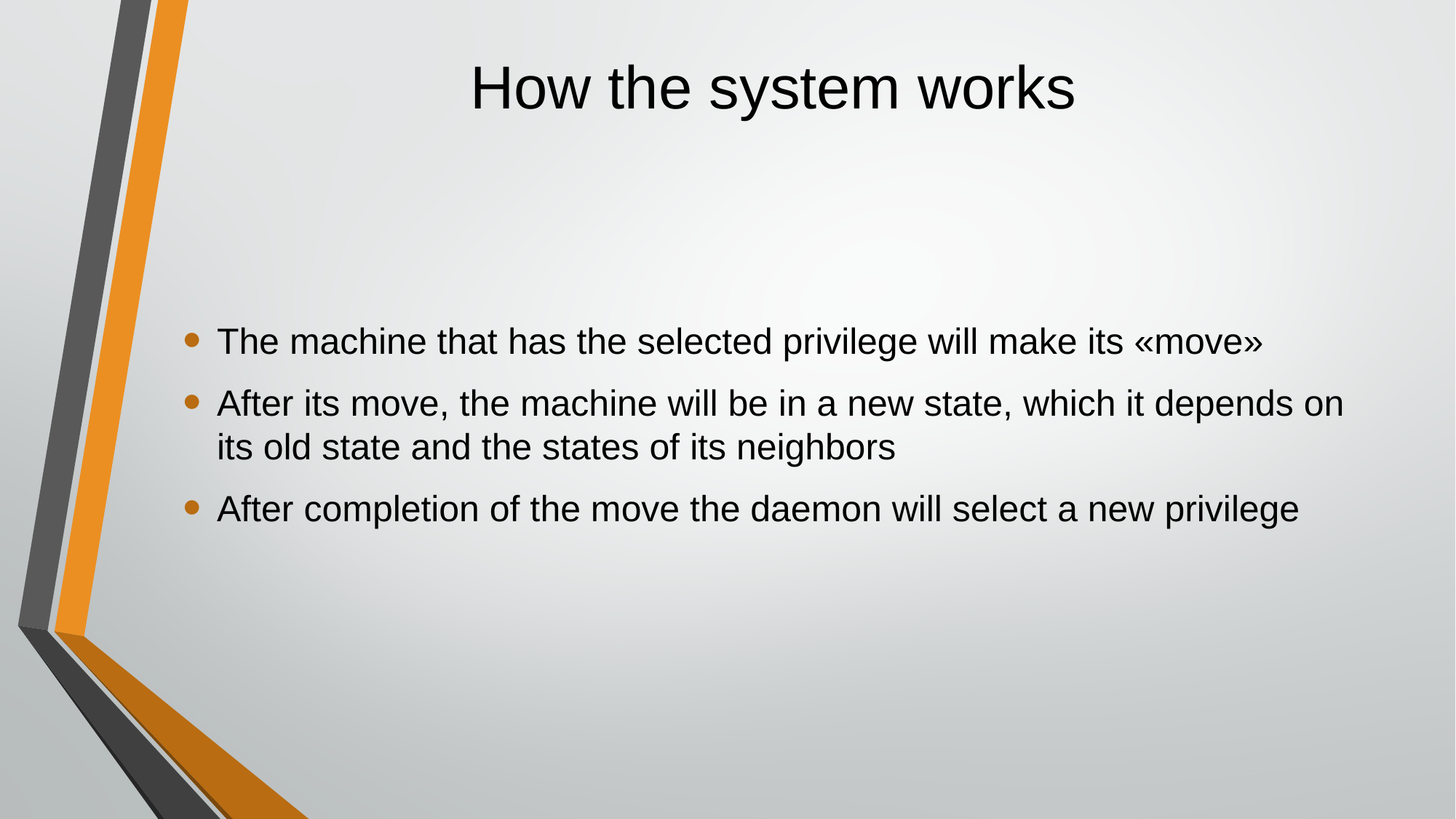

# How the system works
The machine that has the selected privilege will make its «move»
After its move, the machine will be in a new state, which it depends on its old state and the states of its neighbors
After completion of the move the daemon will select a new privilege